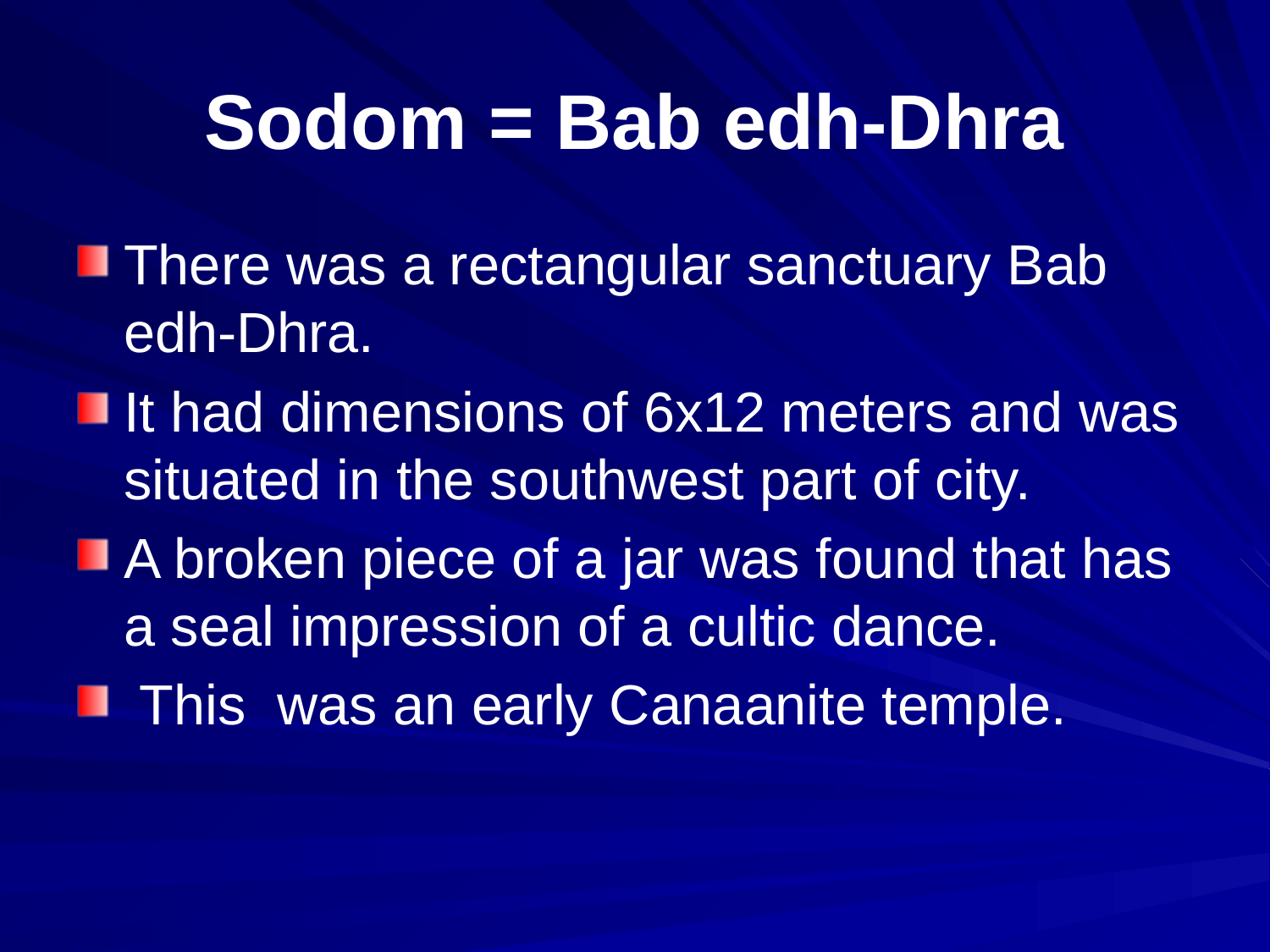

# Sodom = Bab edh-Dhra
There was a rectangular sanctuary Bab edh-Dhra.
It had dimensions of 6x12 meters and was situated in the southwest part of city.
A broken piece of a jar was found that has a seal impression of a cultic dance.
 This  was an early Canaanite temple.